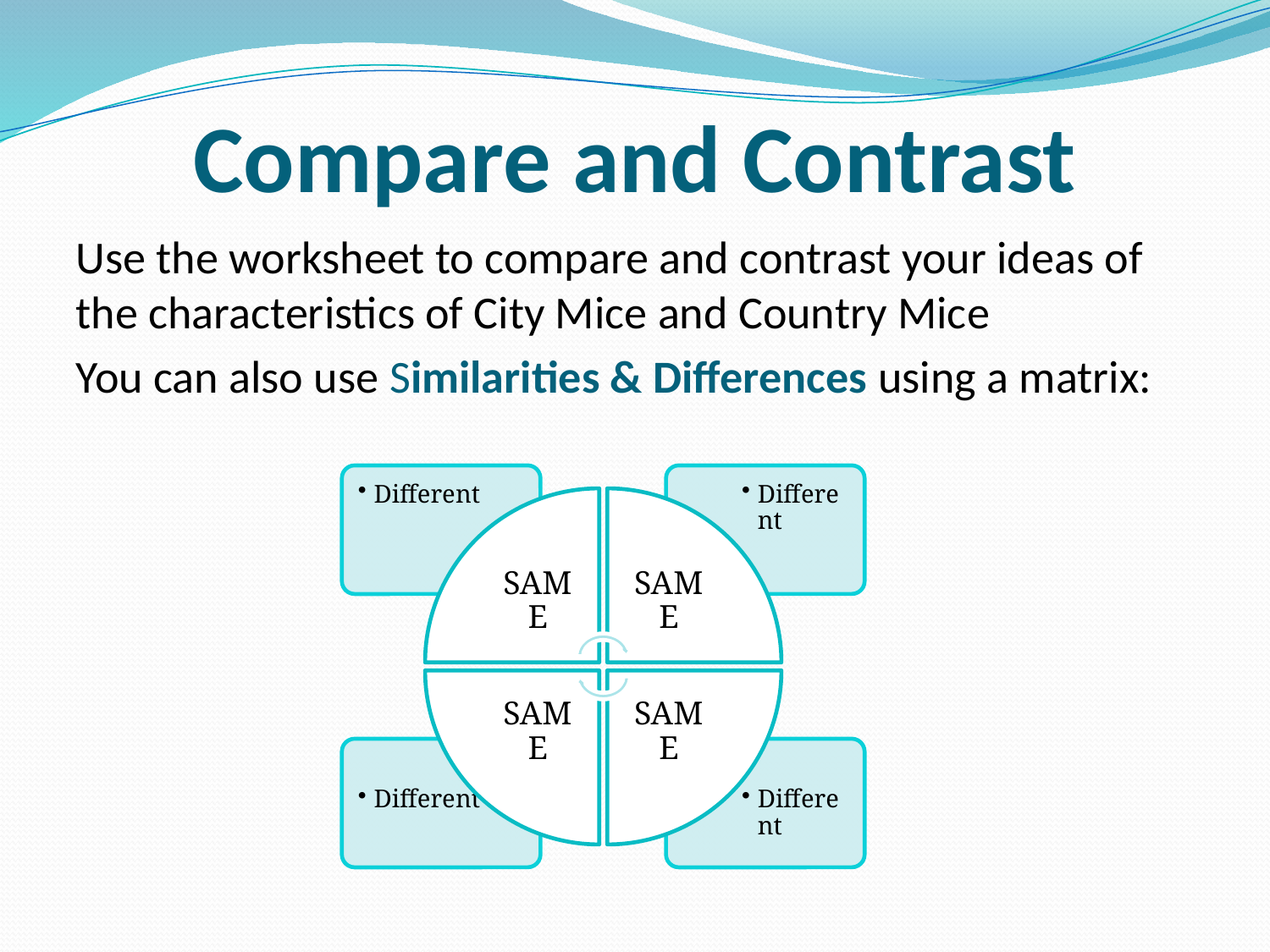

# Compare and Contrast
Use the worksheet to compare and contrast your ideas of the characteristics of City Mice and Country Mice
You can also use Similarities & Differences using a matrix:
Different
Different
Different
Different
SAME
SAME
SAME
SAME